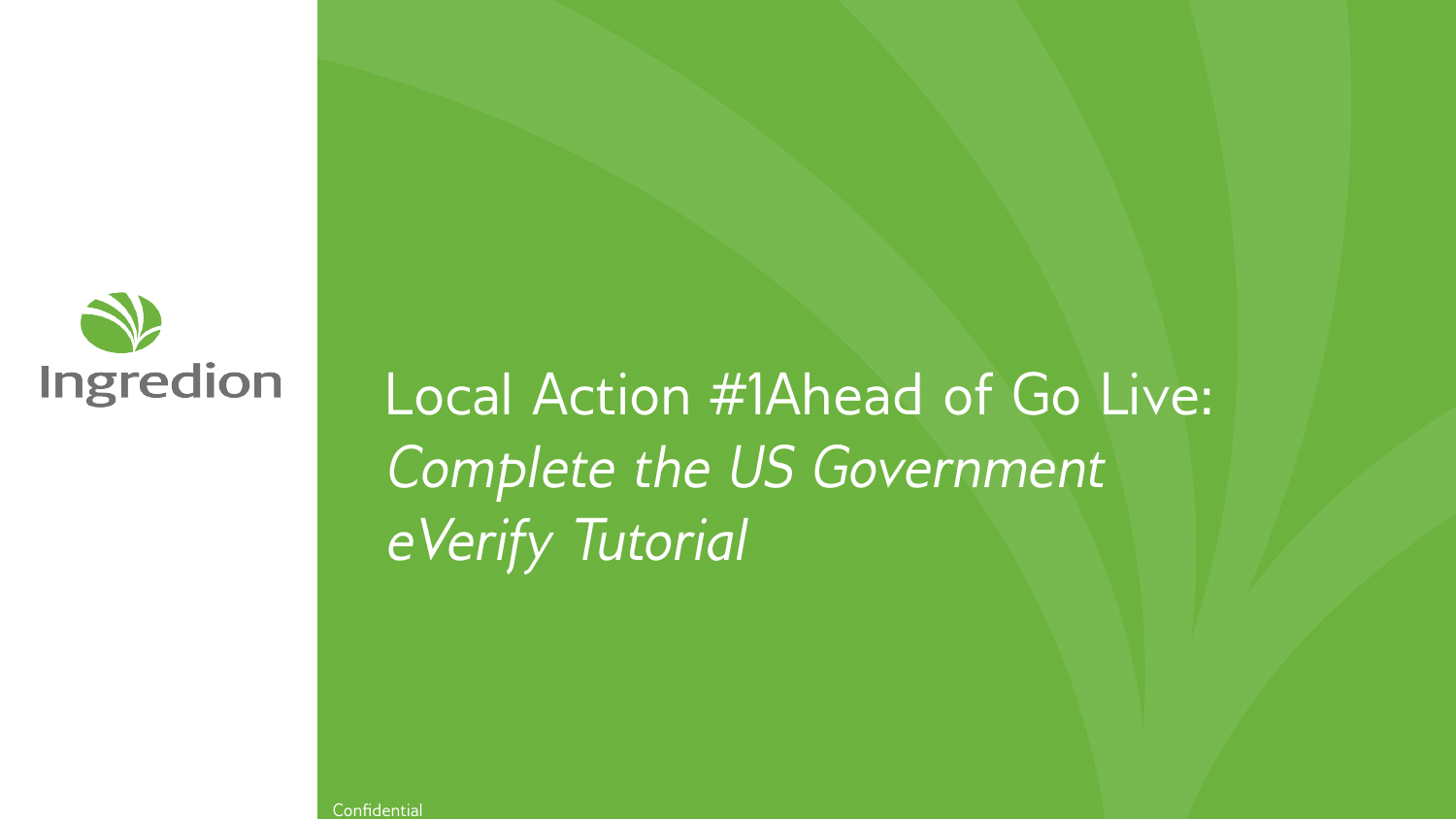

# Local Action #1Ahead of Go Live: Complete the US Government eVerify Tutorial